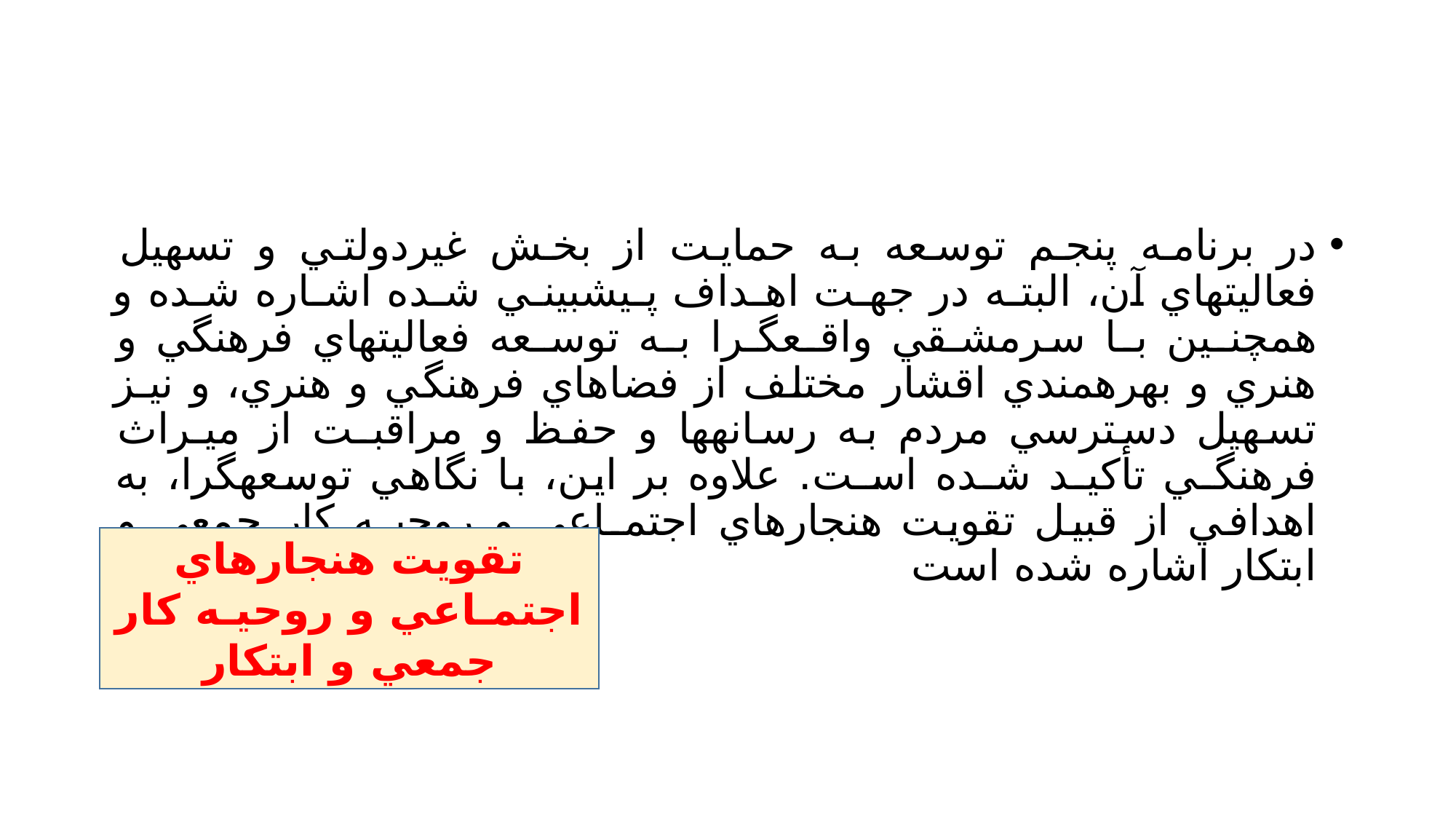

#
در برنامه پنجم توسعه به حمايت از بخش غيردولتي و تسهيل فعاليتهاي آن، البتـه در جهـت اهـداف پـيشبينـي شـده اشـاره شـده و همچنـين بـا سرمشـقي واقـعگـرا بـه توسـعه فعاليتهاي فرهنگي و هنري و بهرهمندي اقشار مختلف از فضاهاي فرهنگي و هنري، و نيـز تسهيل دسترسي مردم به رسانهها و حفظ و مراقبـت از ميـراث فرهنگـي تأكيـد شـده اسـت. علاوه بر اين، با نگاهي توسعهگرا، به اهدافي از قبيل تقويت هنجارهاي اجتمـاعي و روحيـه كار جمعي و ابتكار اشاره شده است

تقويت هنجارهاي اجتمـاعي و روحيـه كار جمعي و ابتكار